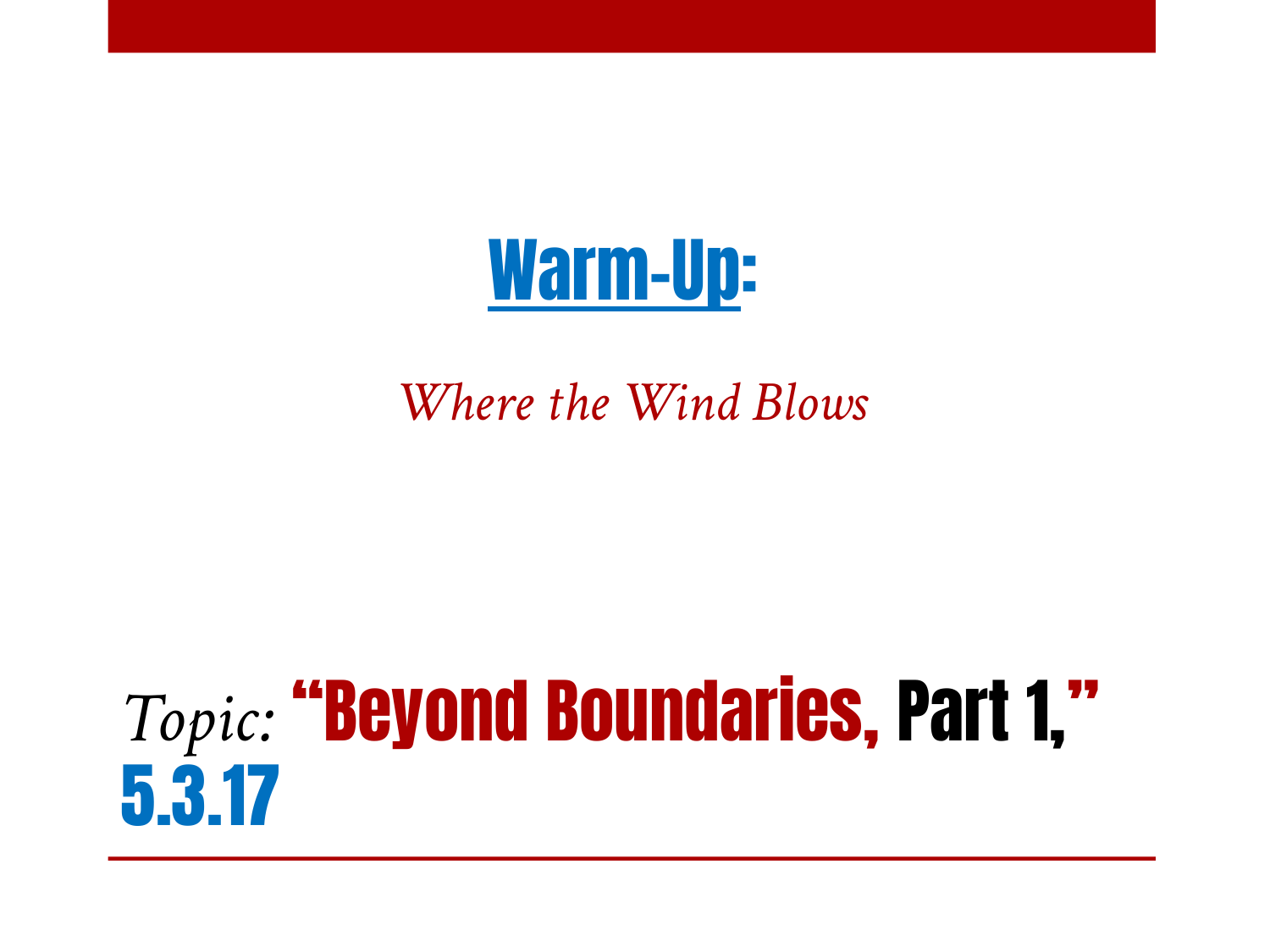

Warm-Up:

Where the Wind Blows
Topic: “Beyond Boundaries, Part 1,” 5.3.17